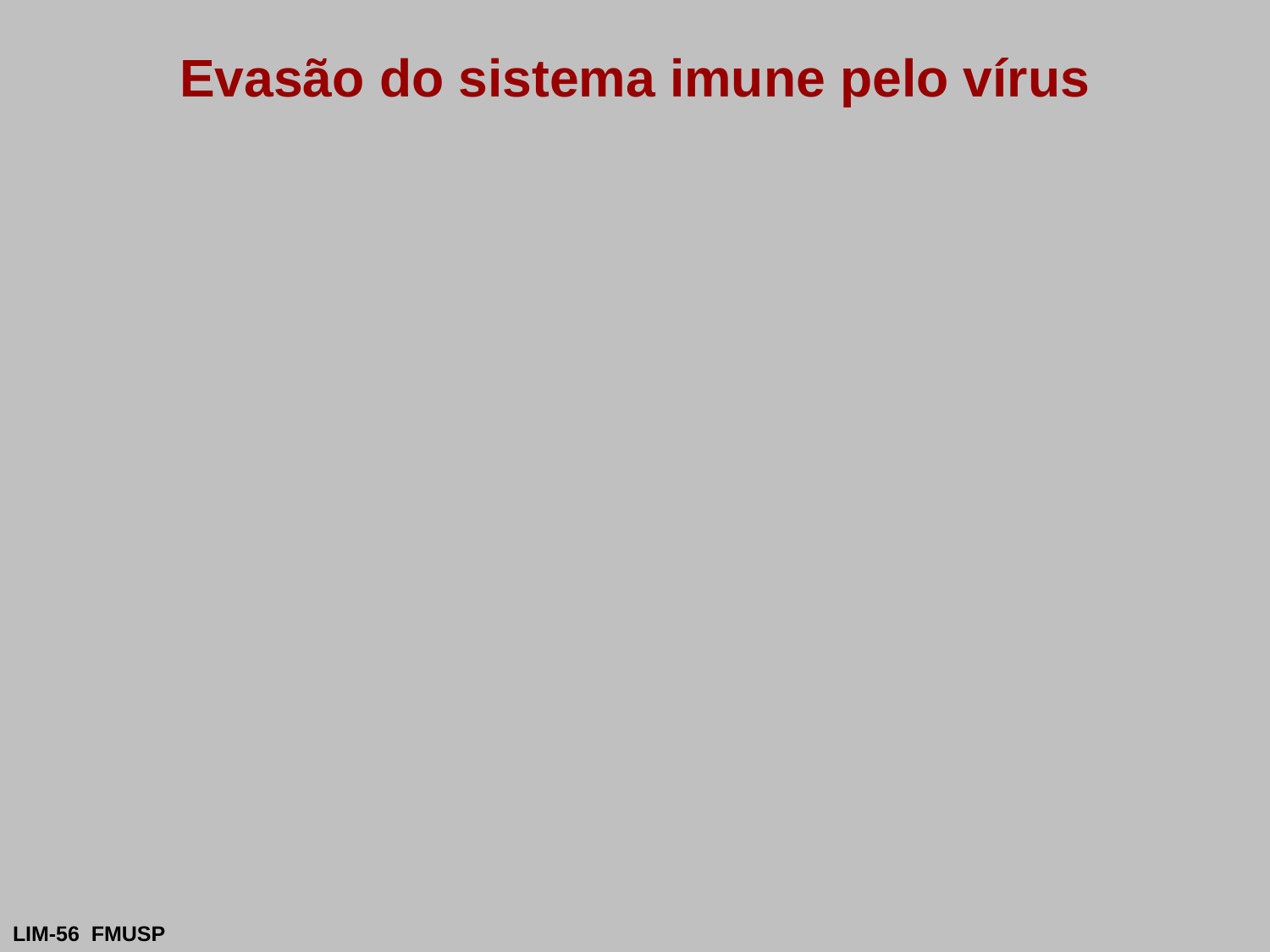

# Evasão do sistema imune pelo vírus